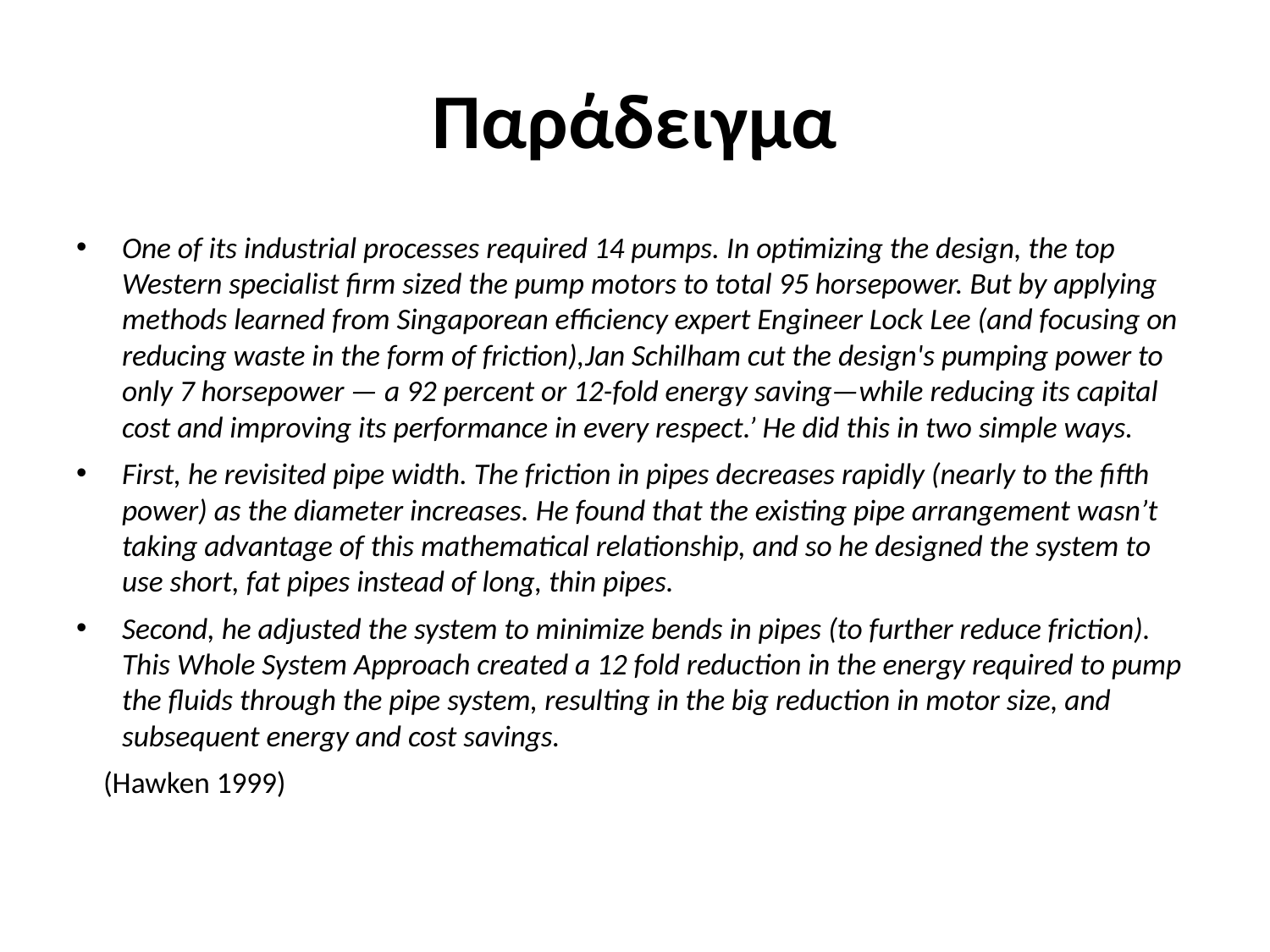

# Παράδειγμα
One of its industrial processes required 14 pumps. In optimizing the design, the top Western specialist firm sized the pump motors to total 95 horsepower. But by applying methods learned from Singaporean efficiency expert Engineer Lock Lee (and focusing on reducing waste in the form of friction),Jan Schilham cut the design's pumping power to only 7 horsepower — a 92 percent or 12-fold energy saving—while reducing its capital cost and improving its performance in every respect.’ He did this in two simple ways.
First, he revisited pipe width. The friction in pipes decreases rapidly (nearly to the fifth power) as the diameter increases. He found that the existing pipe arrangement wasn’t taking advantage of this mathematical relationship, and so he designed the system to use short, fat pipes instead of long, thin pipes.
Second, he adjusted the system to minimize bends in pipes (to further reduce friction). This Whole System Approach created a 12 fold reduction in the energy required to pump the fluids through the pipe system, resulting in the big reduction in motor size, and subsequent energy and cost savings.
    (Hawken 1999)